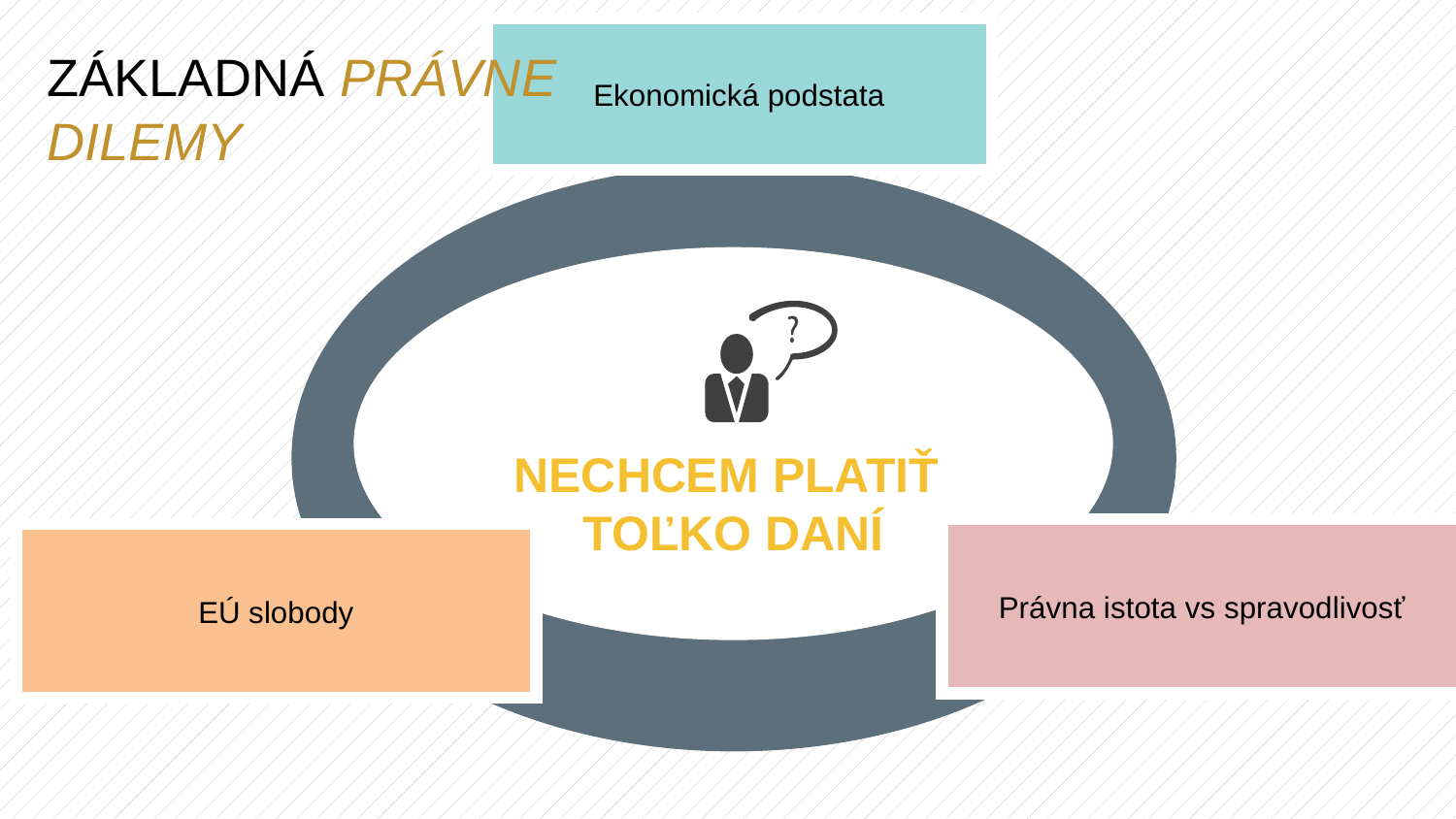

Ekonomická podstata
Základná PRÁVNE DILEMY

Nechcem platiť
toľko daní

Právna istota vs spravodlivosť
EÚ slobody